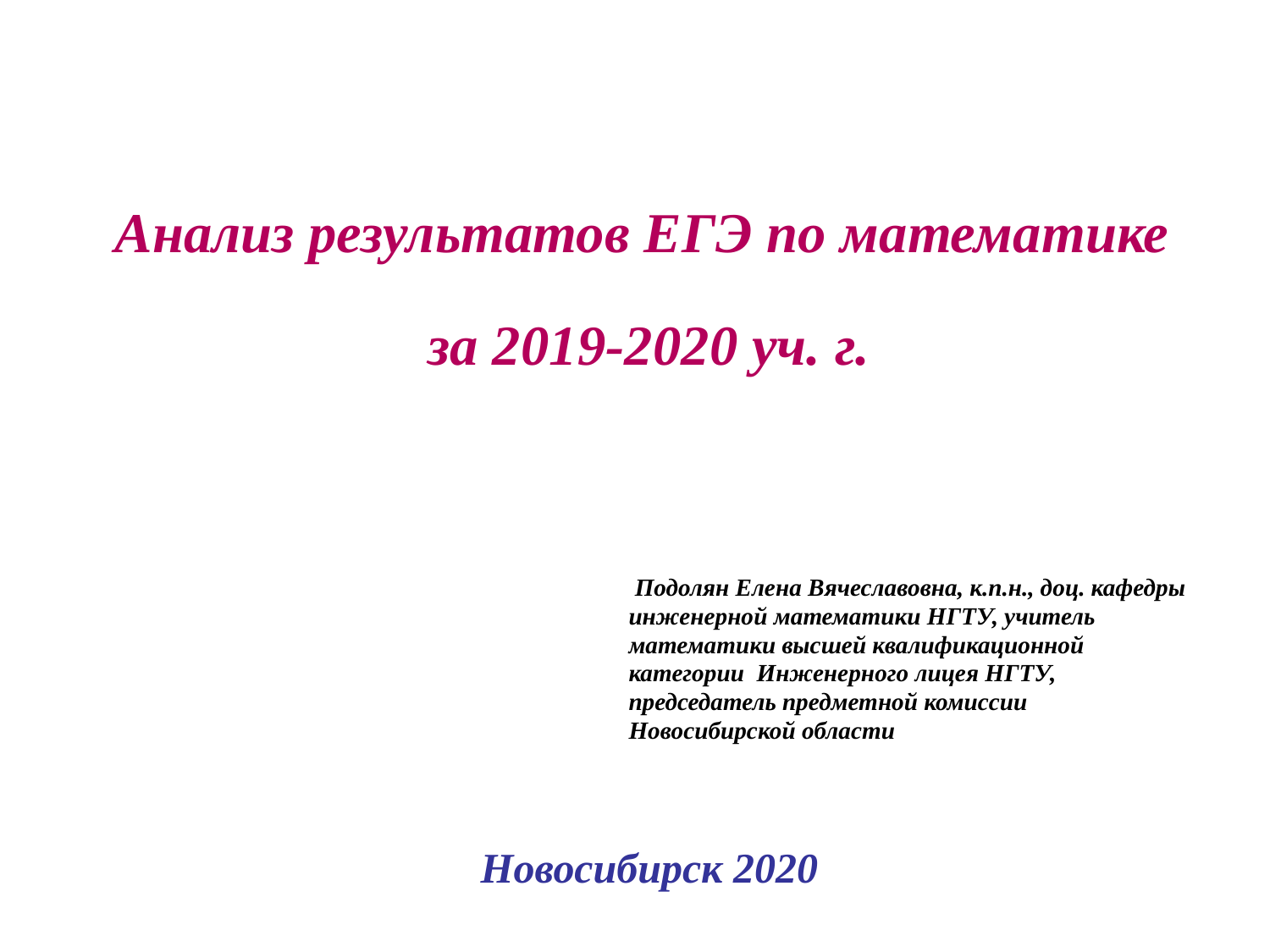

Анализ результатов ЕГЭ по математике
за 2019-2020 уч. г.

                                                                                           Подолян Елена Вячеславовна, к.п.н., доц. кафедры
                                                                                          инженерной математики НГТУ, учитель
                                                                                          математики высшей квалификационной
                                                                                          категории  Инженерного лицея НГТУ,
                                                                                          председатель предметной комиссии
                                                                                          Новосибирской области

Новосибирск 2020